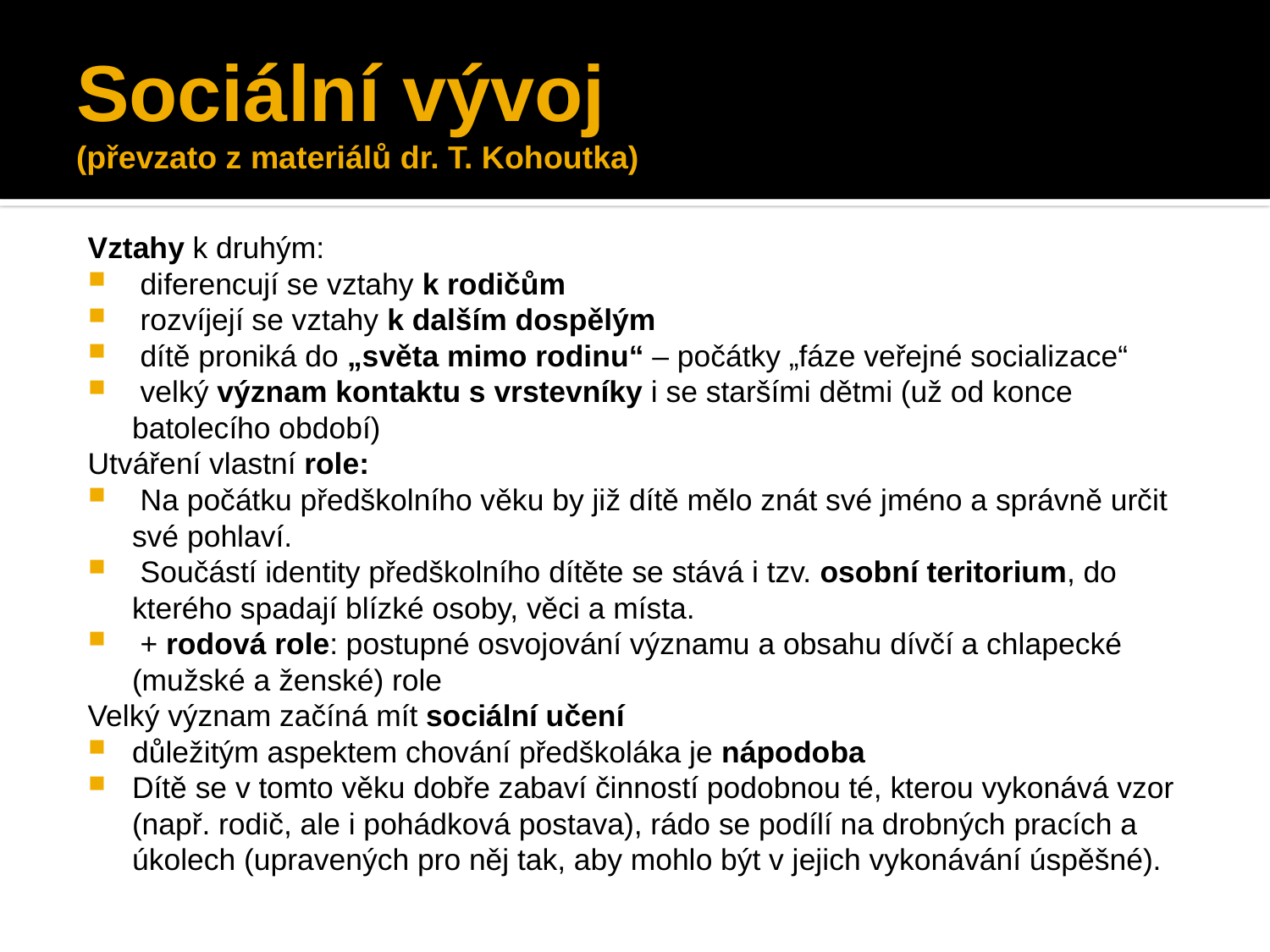

# Sociální vývoj (převzato z materiálů dr. T. Kohoutka)
Vztahy k druhým:
 diferencují se vztahy k rodičům
 rozvíjejí se vztahy k dalším dospělým
 dítě proniká do „světa mimo rodinu“ – počátky „fáze veřejné socializace“
 velký význam kontaktu s vrstevníky i se staršími dětmi (už od konce batolecího období)
Utváření vlastní role:
 Na počátku předškolního věku by již dítě mělo znát své jméno a správně určit své pohlaví.
 Součástí identity předškolního dítěte se stává i tzv. osobní teritorium, do kterého spadají blízké osoby, věci a místa.
 + rodová role: postupné osvojování významu a obsahu dívčí a chlapecké (mužské a ženské) role
Velký význam začíná mít sociální učení
důležitým aspektem chování předškoláka je nápodoba
Dítě se v tomto věku dobře zabaví činností podobnou té, kterou vykonává vzor (např. rodič, ale i pohádková postava), rádo se podílí na drobných pracích a úkolech (upravených pro něj tak, aby mohlo být v jejich vykonávání úspěšné).